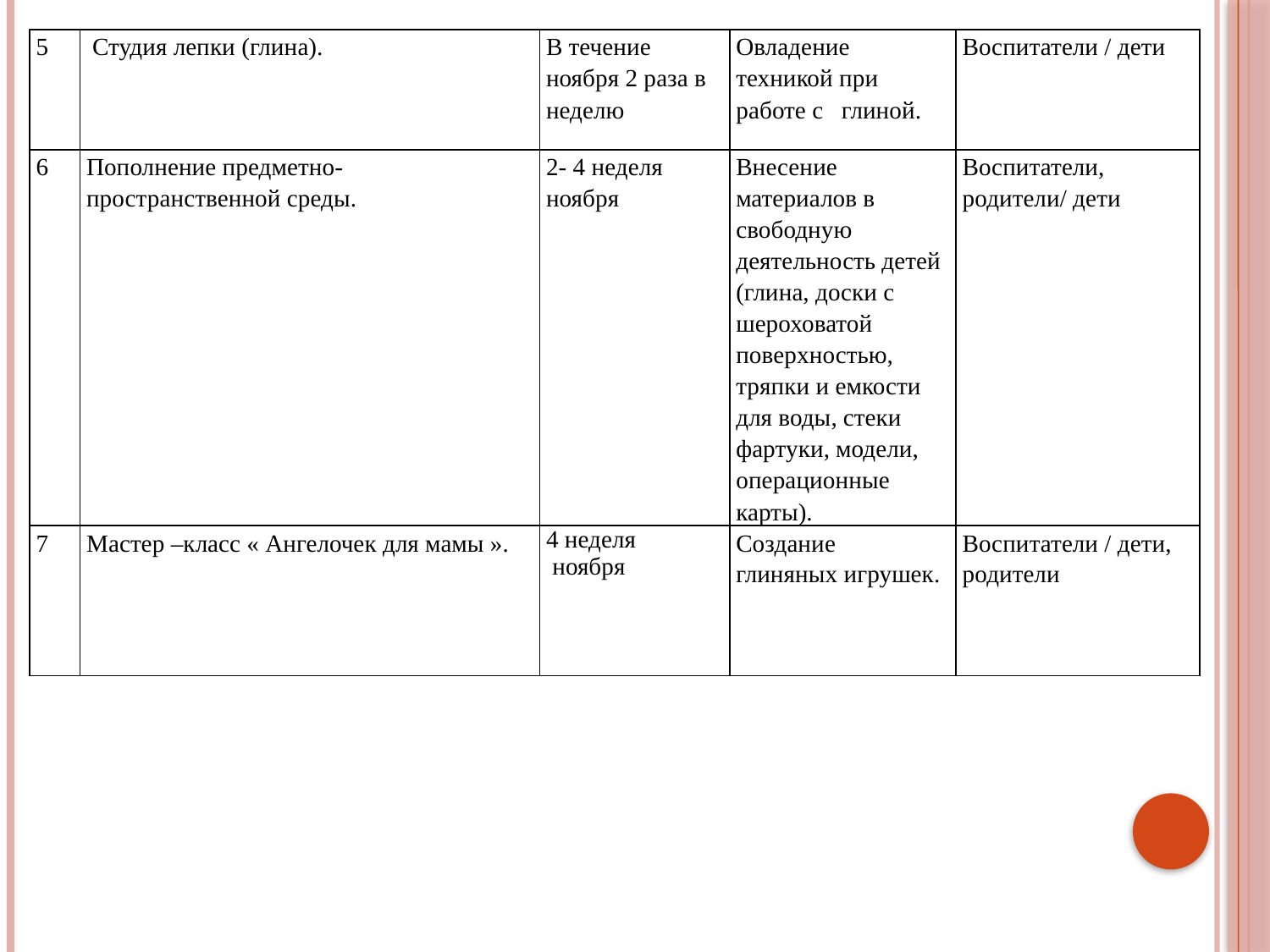

| 5 | Студия лепки (глина). | В течение ноября 2 раза в неделю | Овладение техникой при работе с глиной. | Воспитатели / дети |
| --- | --- | --- | --- | --- |
| 6 | Пополнение предметно-пространственной среды. | 2- 4 неделя ноября | Внесение материалов в свободную деятельность детей (глина, доски с шероховатой поверхностью, тряпки и емкости для воды, стеки фартуки, модели, операционные карты). | Воспитатели, родители/ дети |
| 7 | Мастер –класс « Ангелочек для мамы ». | 4 неделя ноября | Создание глиняных игрушек. | Воспитатели / дети, родители |